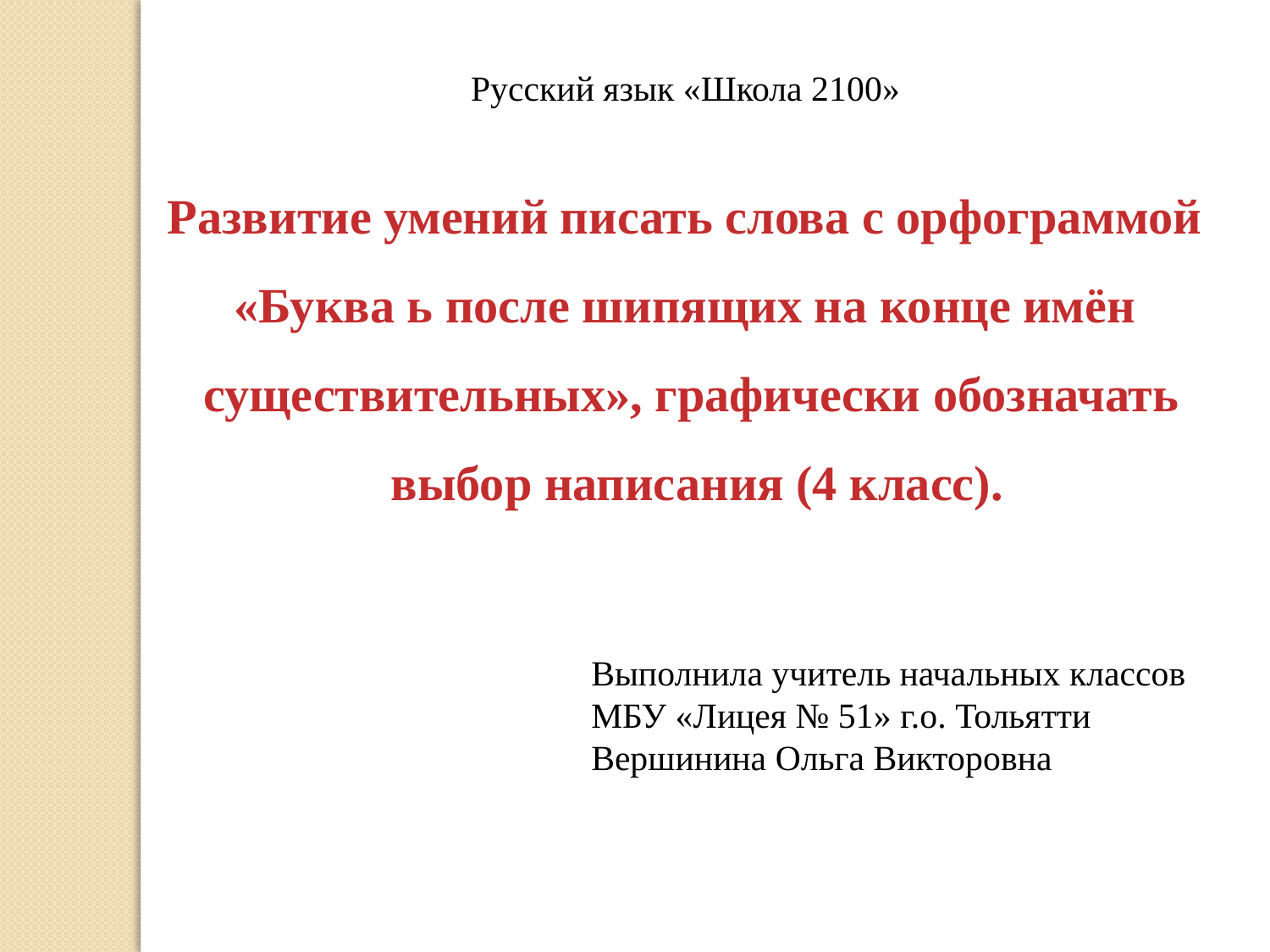

Русский язык «Школа 2100»
Развитие умений писать слова с орфограммой
«Буква ь после шипящих на конце имён
существительных», графически обозначать
 выбор написания (4 класс).
Выполнила учитель начальных классов
МБУ «Лицея № 51» г.о. Тольятти
Вершинина Ольга Викторовна